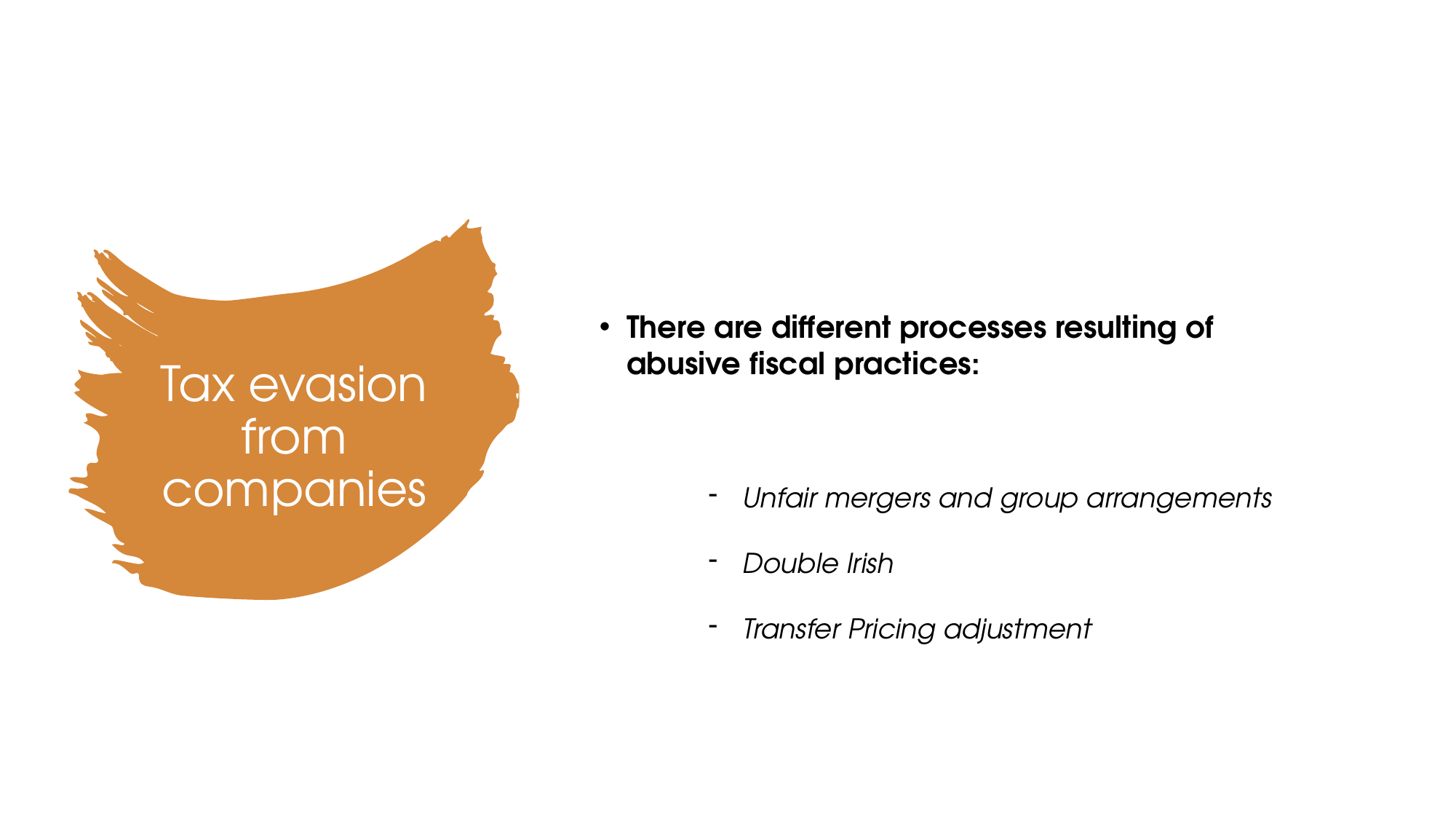

There are different processes resulting of abusive fiscal practices:

# Tax evasion from companies
Unfair mergers and group arrangements

Double Irish

Transfer Pricing adjustment